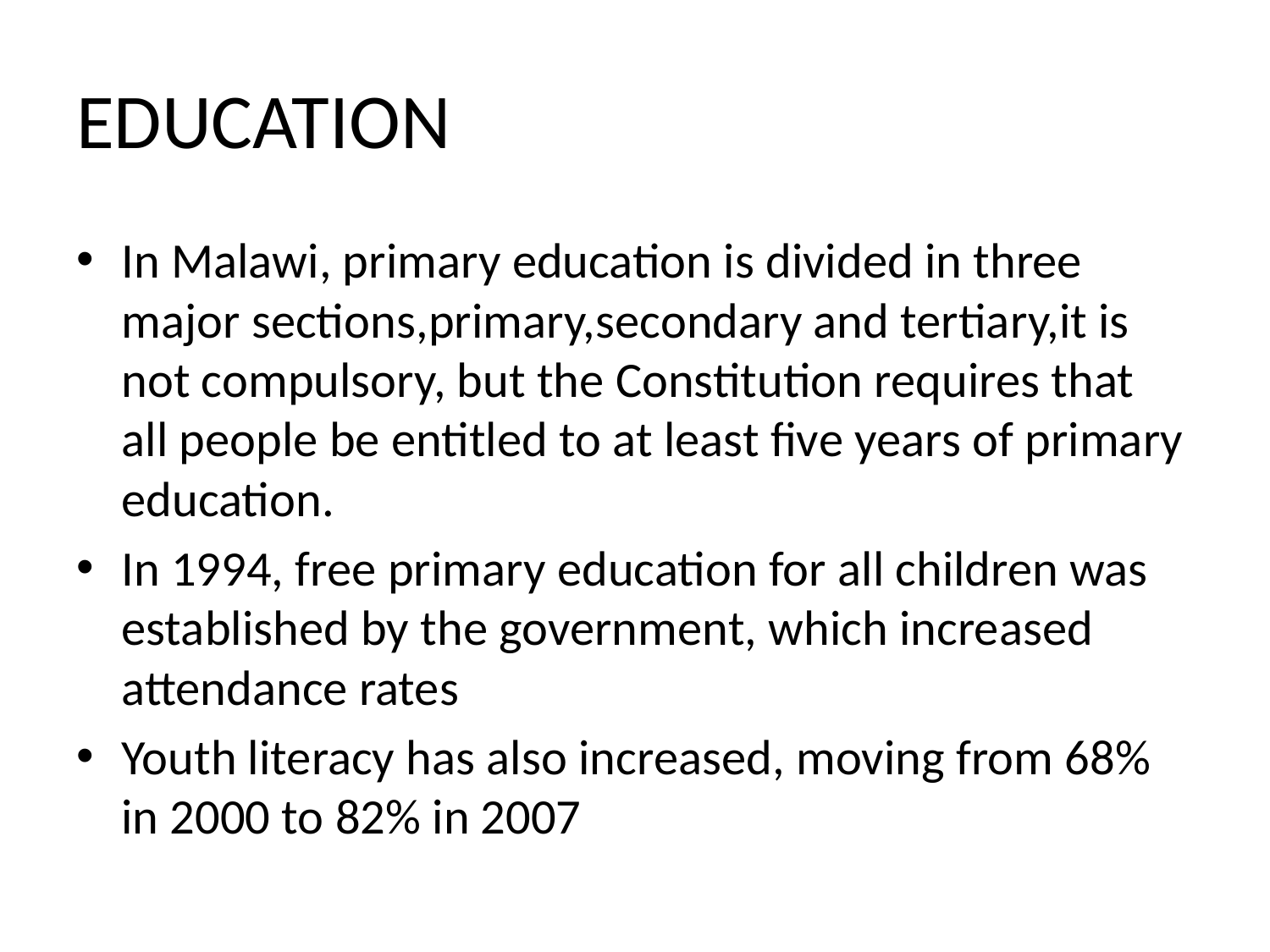

# EDUCATION
In Malawi, primary education is divided in three major sections,primary,secondary and tertiary,it is not compulsory, but the Constitution requires that all people be entitled to at least five years of primary education.
In 1994, free primary education for all children was established by the government, which increased attendance rates
Youth literacy has also increased, moving from 68% in 2000 to 82% in 2007